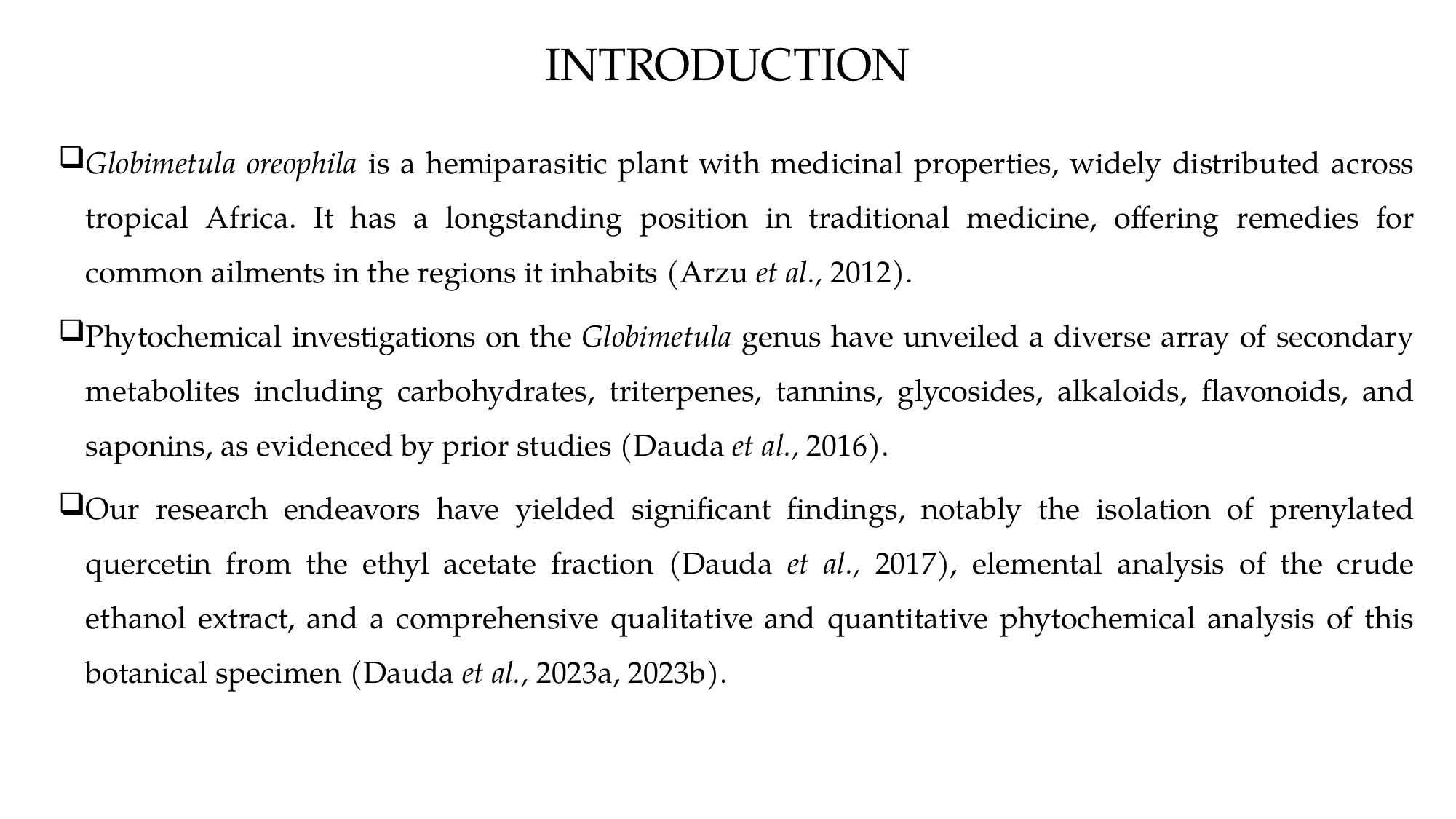

# INTRODUCTION
Globimetula oreophila is a hemiparasitic plant with medicinal properties, widely distributed across tropical Africa. It has a longstanding position in traditional medicine, offering remedies for common ailments in the regions it inhabits (Arzu et al., 2012).
Phytochemical investigations on the Globimetula genus have unveiled a diverse array of secondary metabolites including carbohydrates, triterpenes, tannins, glycosides, alkaloids, flavonoids, and saponins, as evidenced by prior studies (Dauda et al., 2016).
Our research endeavors have yielded significant findings, notably the isolation of prenylated quercetin from the ethyl acetate fraction (Dauda et al., 2017), elemental analysis of the crude ethanol extract, and a comprehensive qualitative and quantitative phytochemical analysis of this botanical specimen (Dauda et al., 2023a, 2023b).